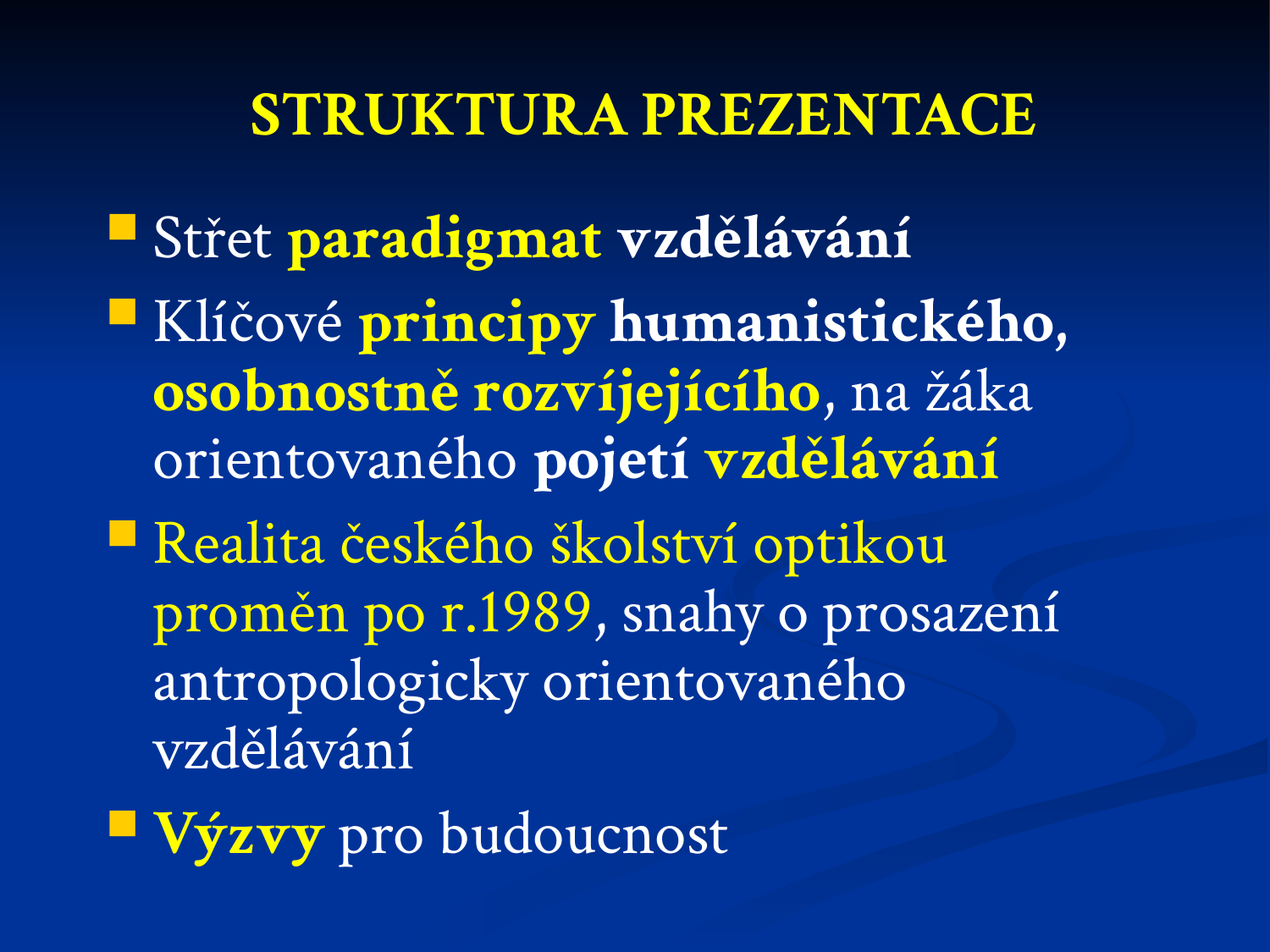

# STRUKTURA PREZENTACE
Střet paradigmat vzdělávání
Klíčové principy humanistického, osobnostně rozvíjejícího, na žáka orientovaného pojetí vzdělávání
Realita českého školství optikou  proměn po r.1989, snahy o prosazení antropologicky orientovaného vzdělávání
Výzvy pro budoucnost